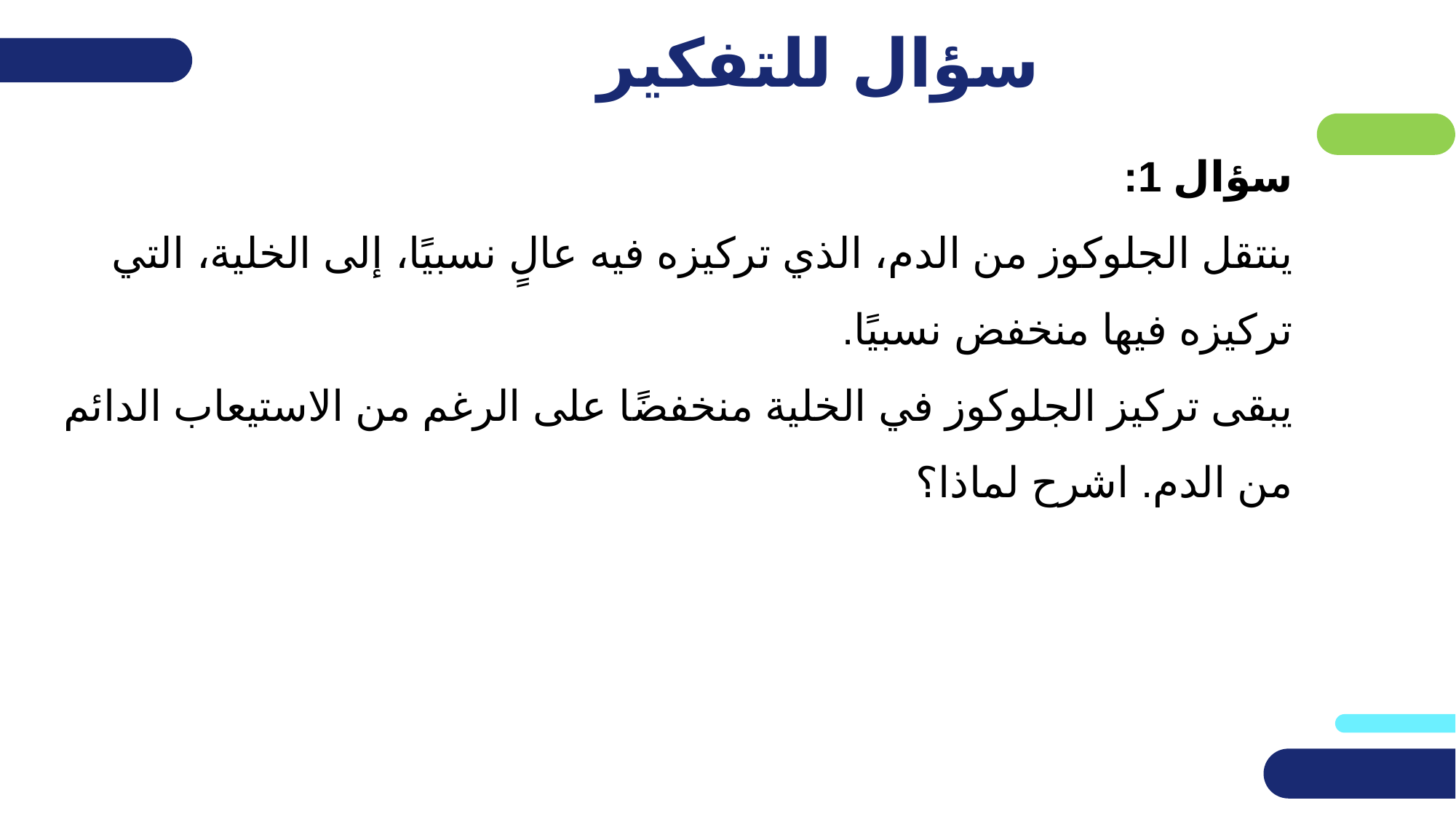

# سؤال للتفكير
سؤال 1:
ينتقل الجلوكوز من الدم، الذي تركيزه فيه عالٍ نسبيًا، إلى الخلية، التي تركيزه فيها منخفض نسبيًا.
يبقى تركيز الجلوكوز في الخلية منخفضًا على الرغم من الاستيعاب الدائم من الدم. اشرح لماذا؟